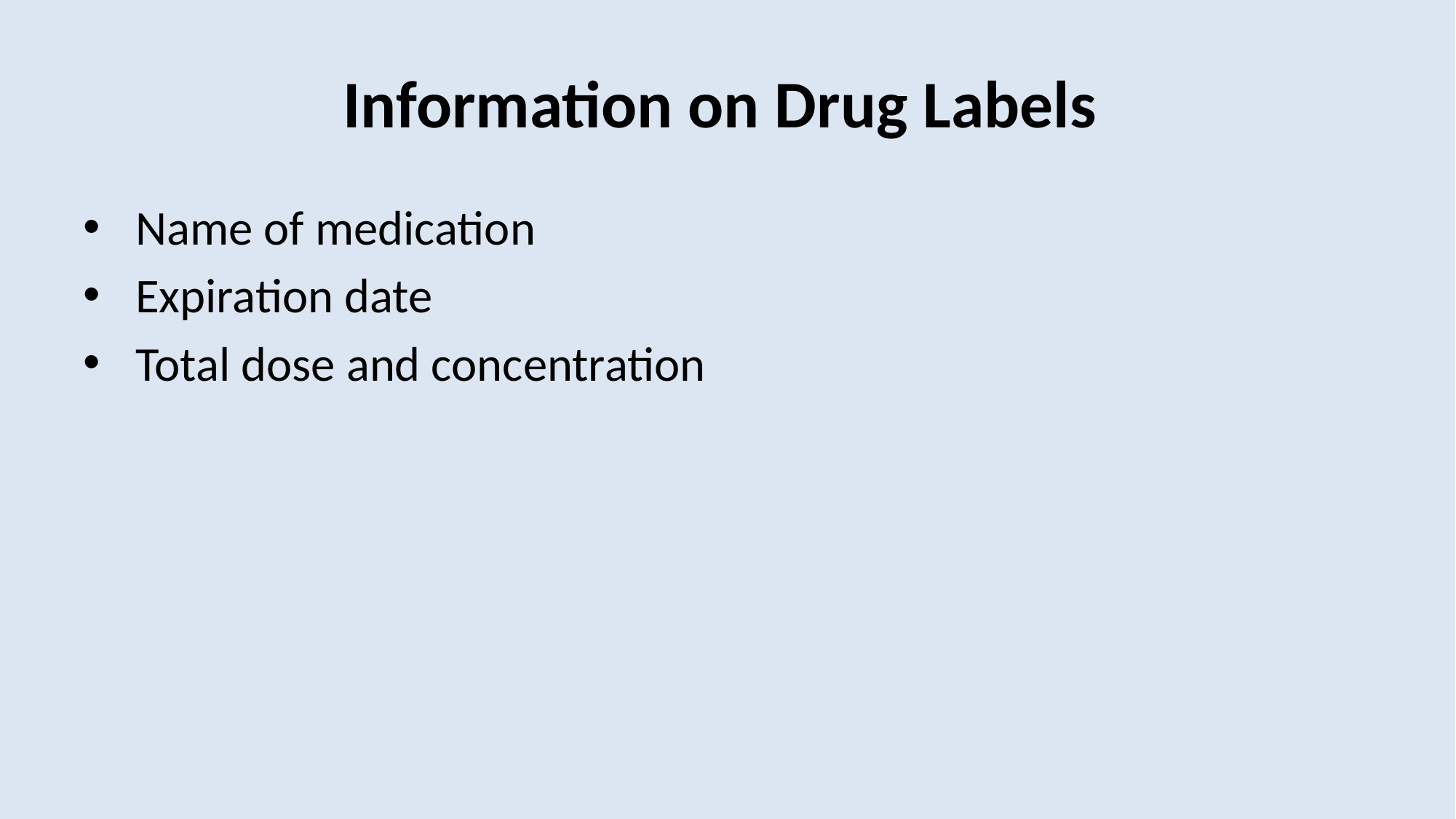

# Information on Drug Labels
 Name of medication
 Expiration date
 Total dose and concentration